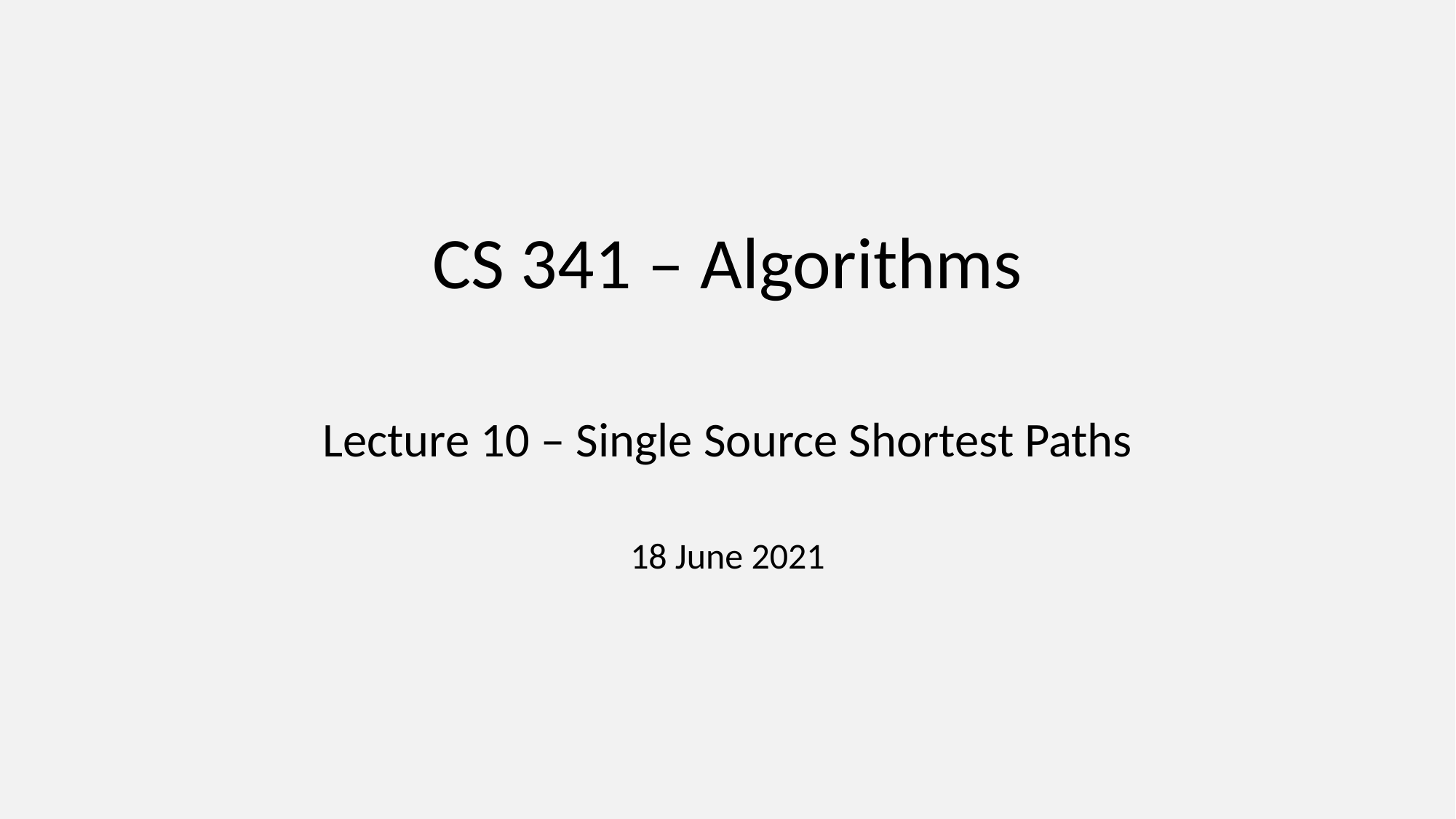

# CS 341 – Algorithms
Lecture 10 – Single Source Shortest Paths

18 June 2021